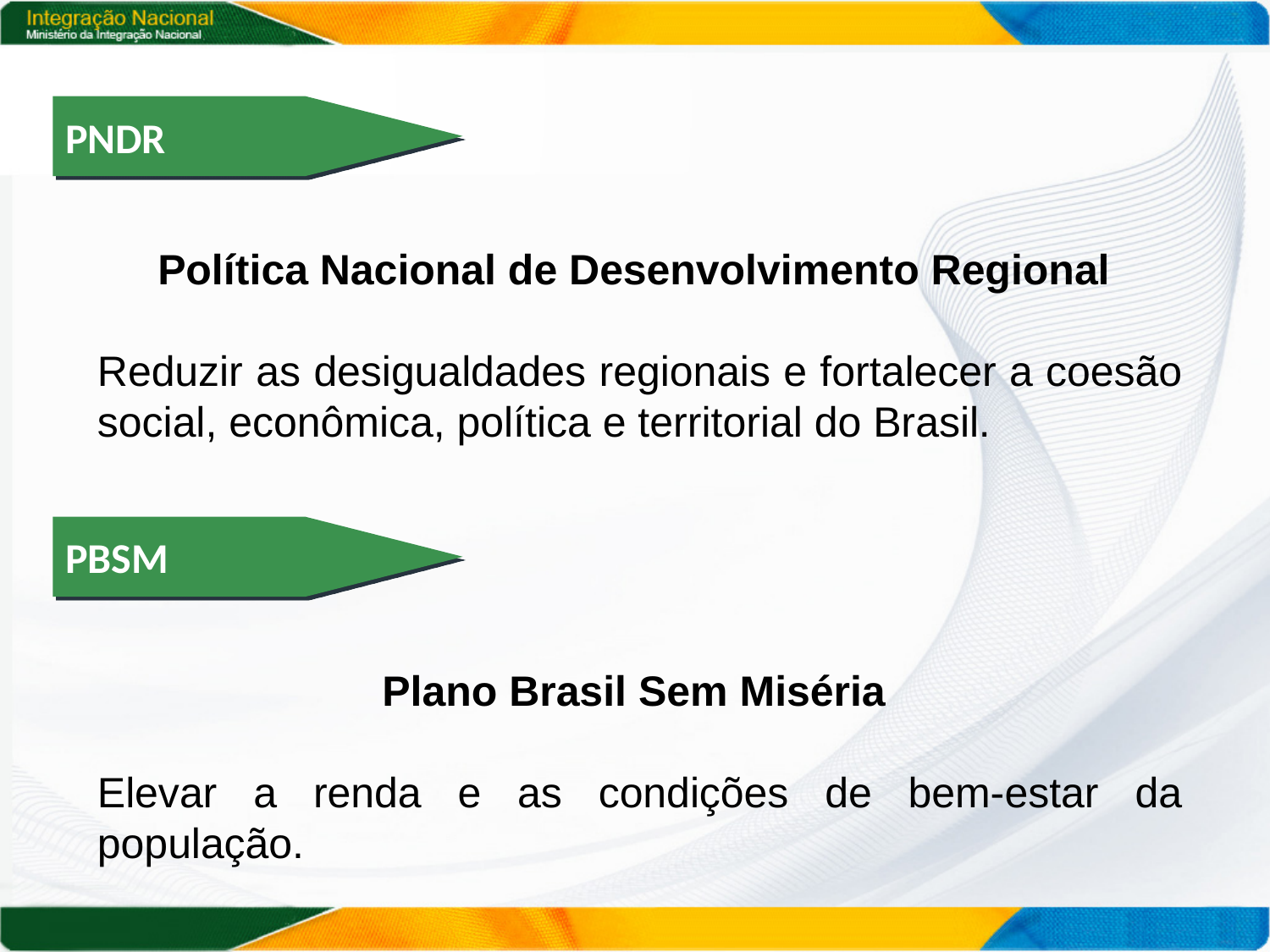

PNDR
Política Nacional de Desenvolvimento Regional

Reduzir as desigualdades regionais e fortalecer a coesão social, econômica, política e territorial do Brasil.
PBSM
Plano Brasil Sem Miséria

Elevar a renda e as condições de bem-estar da população.